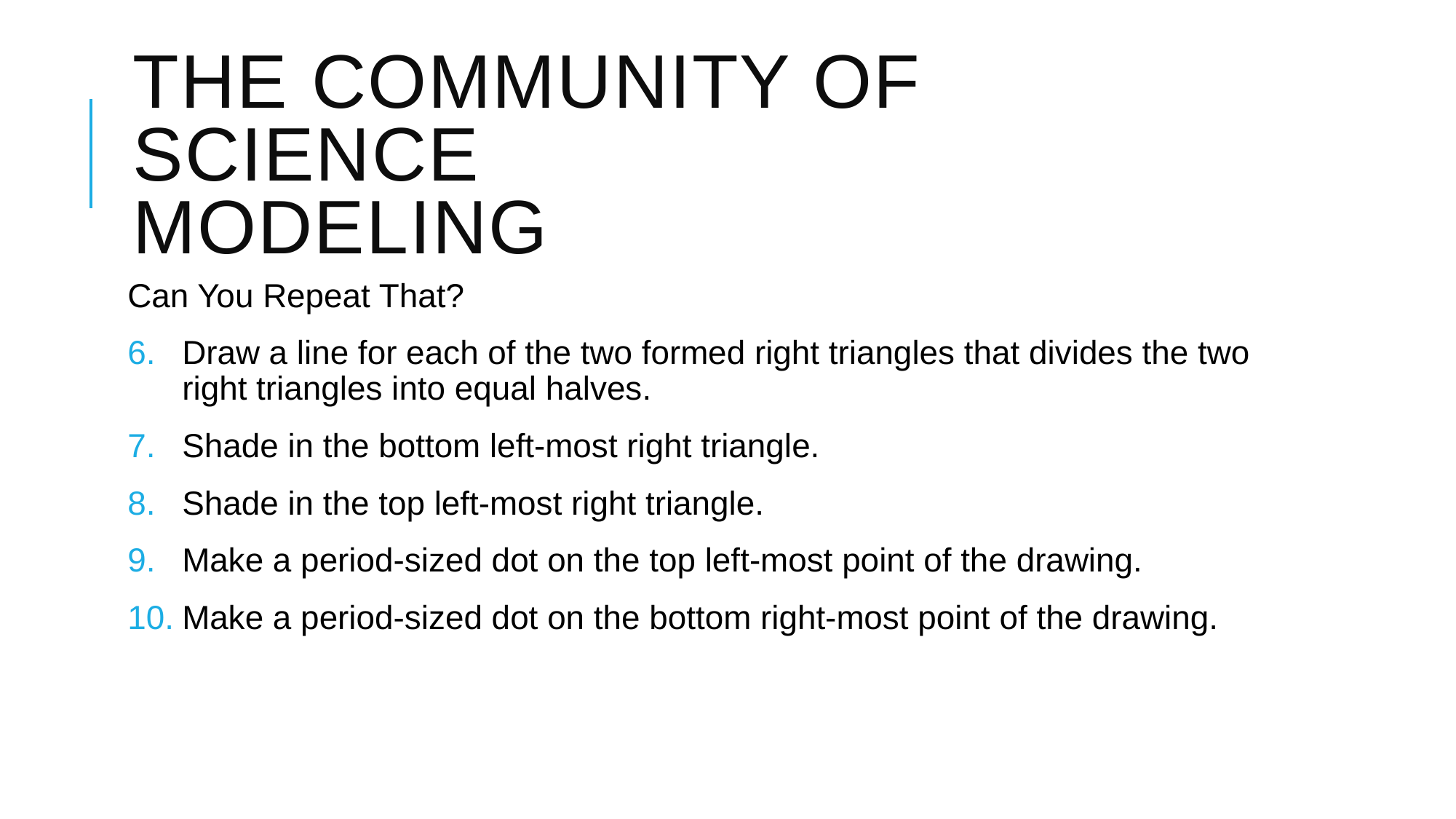

# The Community of Science modeling
Can You Repeat That?
Draw a line for each of the two formed right triangles that divides the two right triangles into equal halves.
Shade in the bottom left-most right triangle.
Shade in the top left-most right triangle.
Make a period-sized dot on the top left-most point of the drawing.
Make a period-sized dot on the bottom right-most point of the drawing.